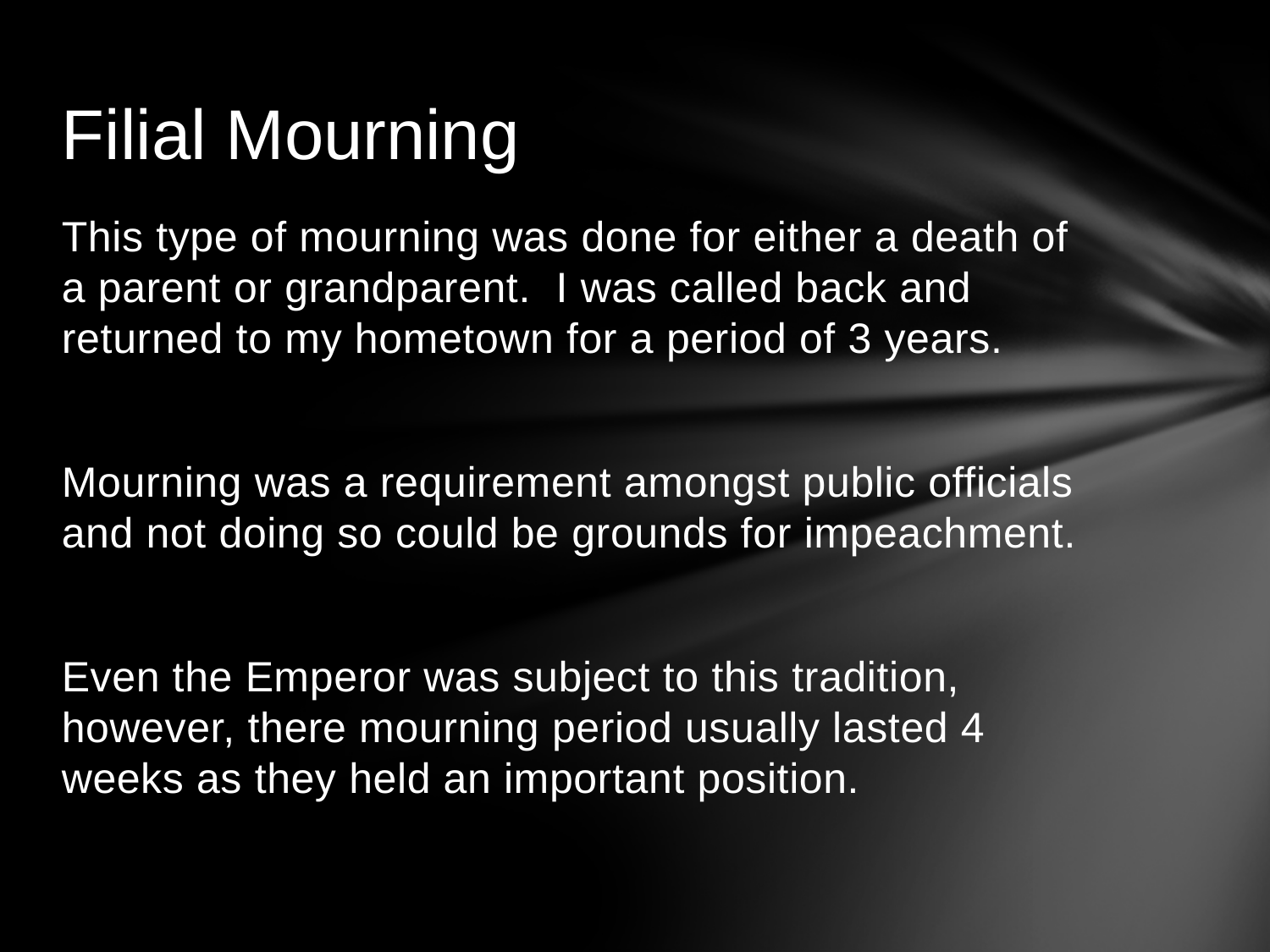

# Filial Mourning
This type of mourning was done for either a death of a parent or grandparent.  I was called back and returned to my hometown for a period of 3 years.

Mourning was a requirement amongst public officials and not doing so could be grounds for impeachment.

Even the Emperor was subject to this tradition, however, there mourning period usually lasted 4 weeks as they held an important position.